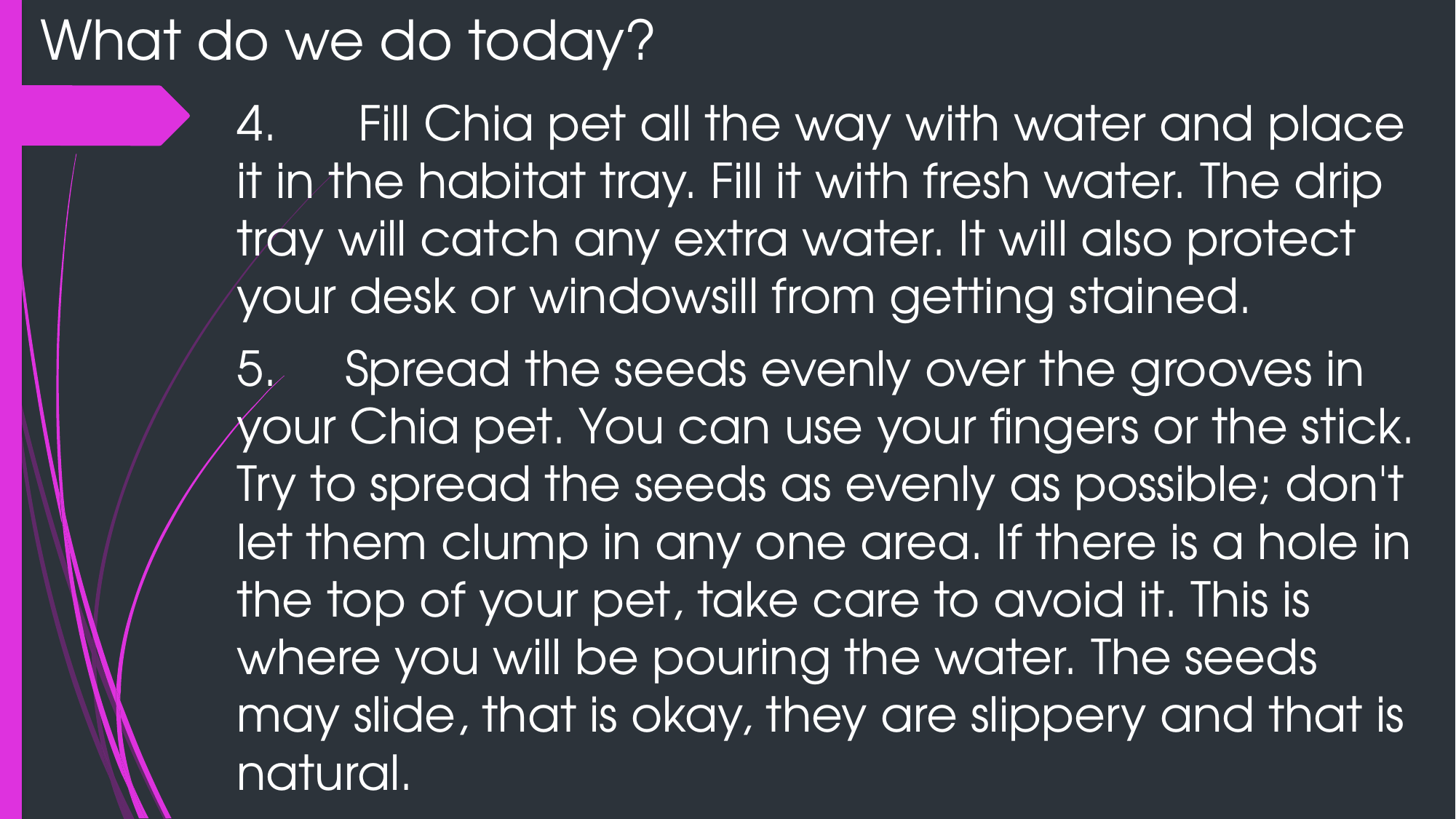

# What do we do today?
4.	 Fill Chia pet all the way with water and place it in the habitat tray. Fill it with fresh water. The drip tray will catch any extra water. It will also protect your desk or windowsill from getting stained.
5.	Spread the seeds evenly over the grooves in your Chia pet. You can use your fingers or the stick. Try to spread the seeds as evenly as possible; don't let them clump in any one area. If there is a hole in the top of your pet, take care to avoid it. This is where you will be pouring the water. The seeds may slide, that is okay, they are slippery and that is natural.